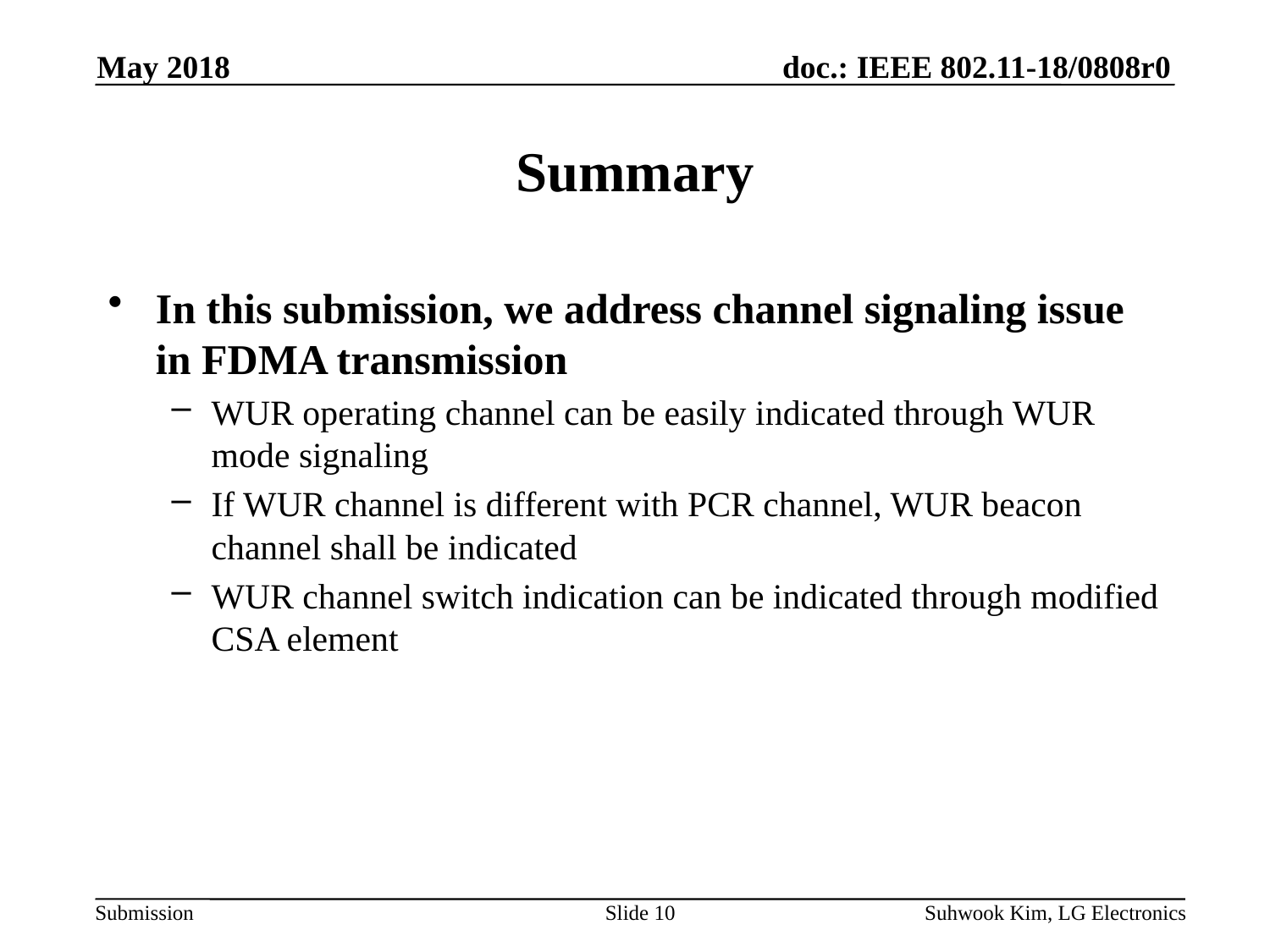

May 2018
# Summary
In this submission, we address channel signaling issue in FDMA transmission
WUR operating channel can be easily indicated through WUR mode signaling
If WUR channel is different with PCR channel, WUR beacon channel shall be indicated
WUR channel switch indication can be indicated through modified CSA element

Slide 10
Suhwook Kim, LG Electronics